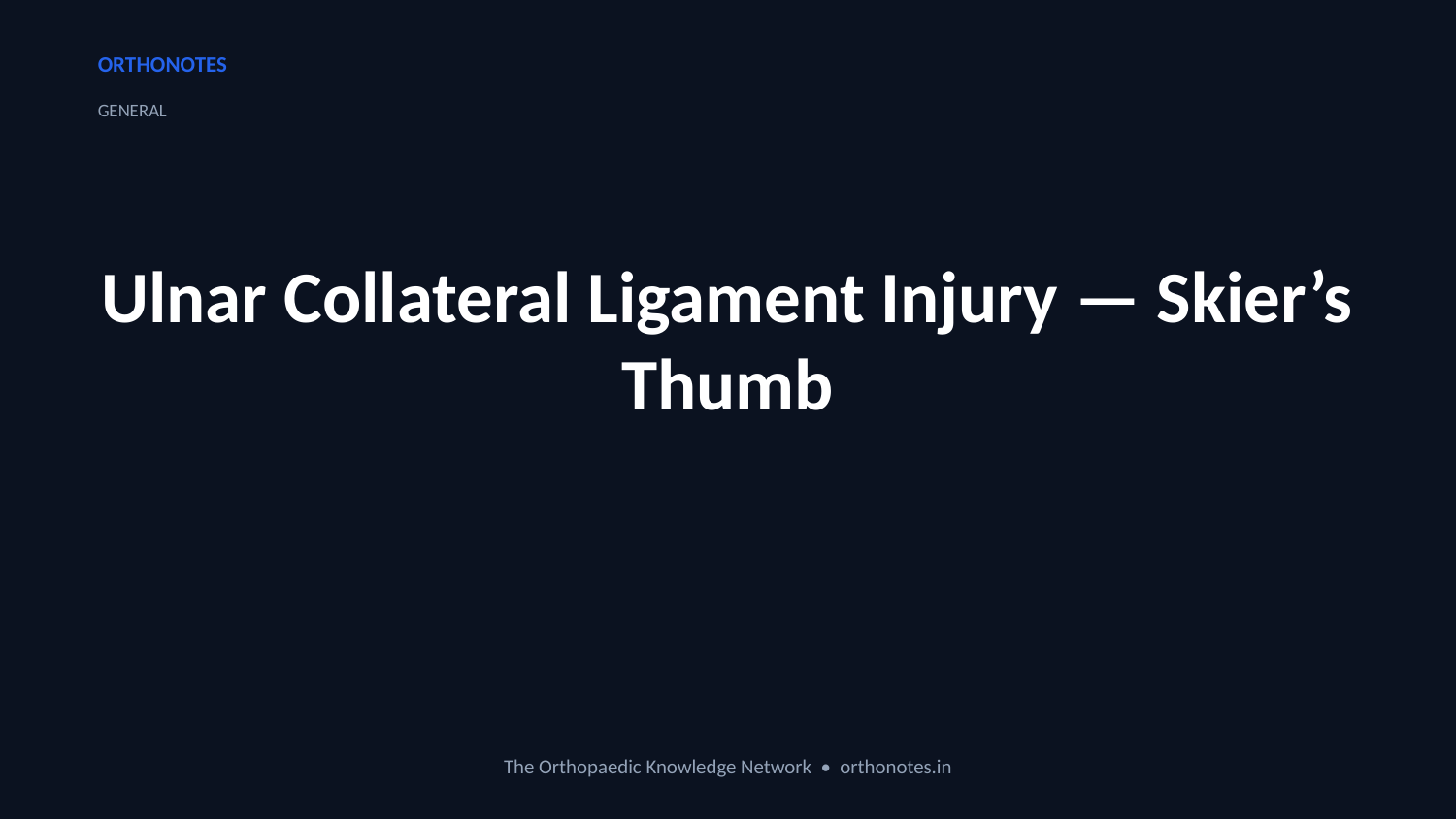

ORTHONOTES
GENERAL
Ulnar Collateral Ligament Injury — Skier’s Thumb
The Orthopaedic Knowledge Network  •  orthonotes.in